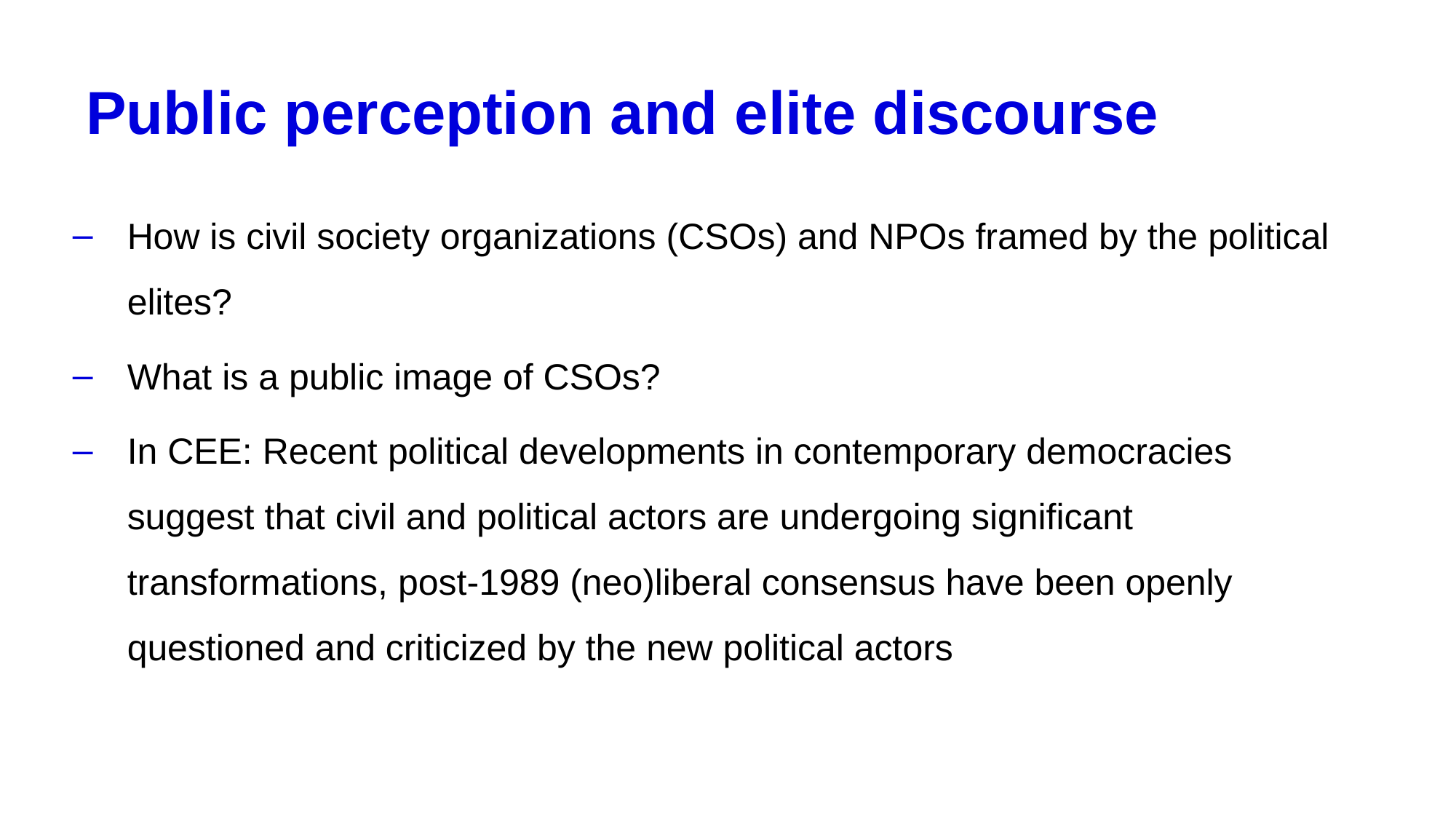

# Public perception and elite discourse
How is civil society organizations (CSOs) and NPOs framed by the political elites?
What is a public image of CSOs?
In CEE: Recent political developments in contemporary democracies suggest that civil and political actors are undergoing significant transformations, post-1989 (neo)liberal consensus have been openly questioned and criticized by the new political actors